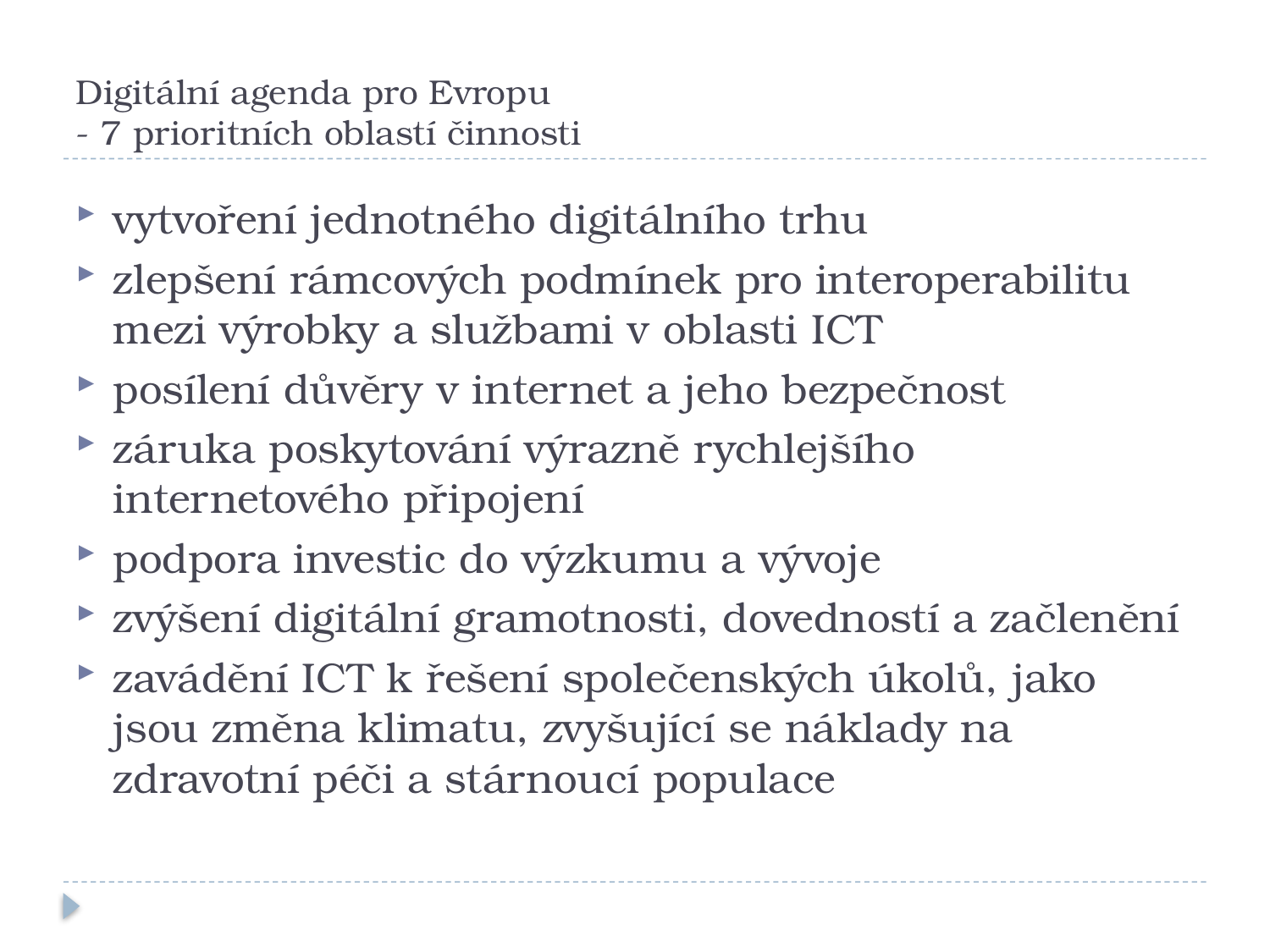

# Digitální agenda pro Evropu - 7 prioritních oblastí činnosti
vytvoření jednotného digitálního trhu
zlepšení rámcových podmínek pro interoperabilitu mezi výrobky a službami v oblasti ICT
posílení důvěry v internet a jeho bezpečnost
záruka poskytování výrazně rychlejšího internetového připojení
podpora investic do výzkumu a vývoje
zvýšení digitální gramotnosti, dovedností a začlenění
zavádění ICT k řešení společenských úkolů, jako jsou změna klimatu, zvyšující se náklady na zdravotní péči a stárnoucí populace